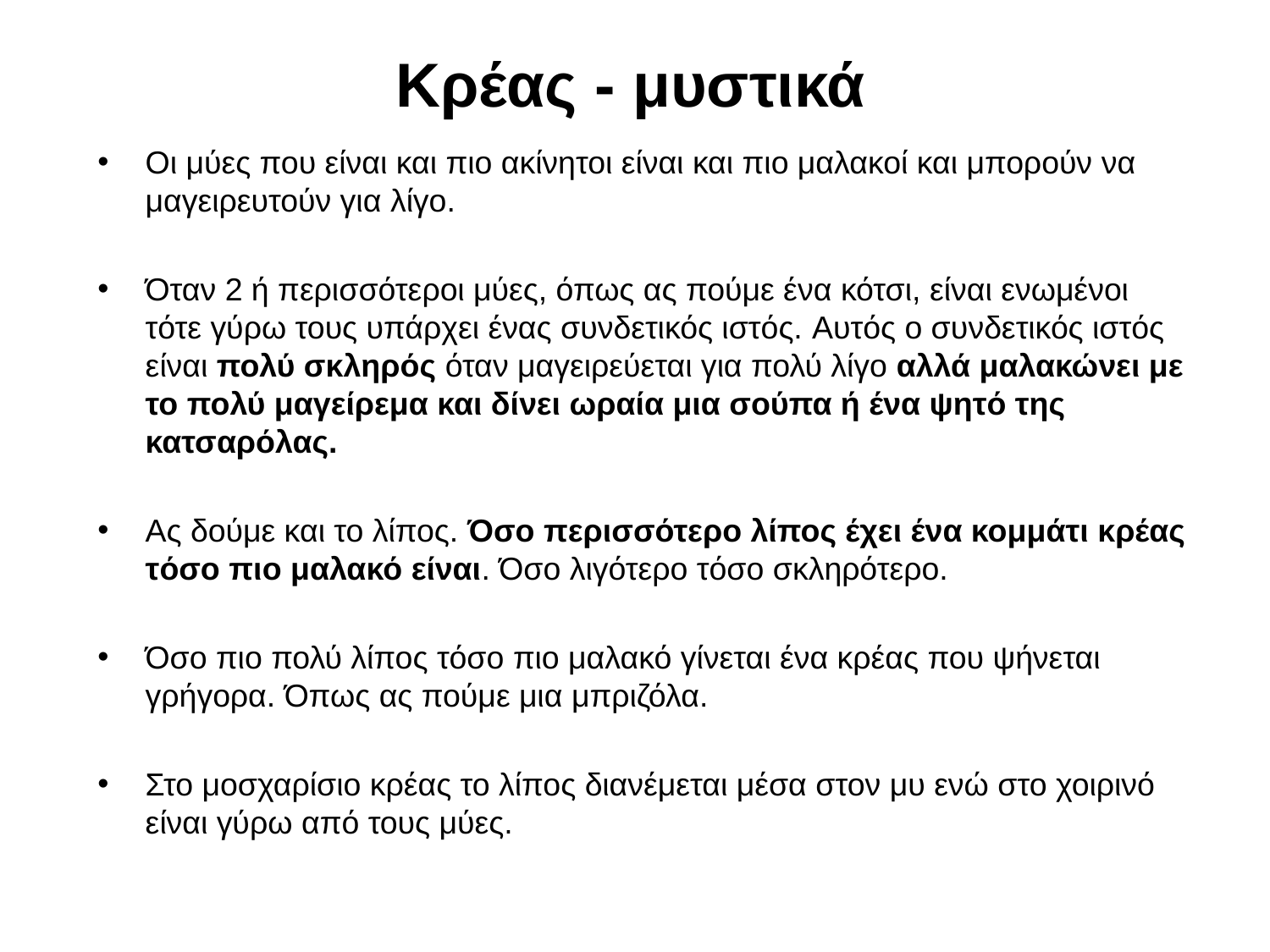

# Κρέας - μυστικά
Οι μύες που είναι και πιο ακίνητοι είναι και πιο μαλακοί και μπορούν να μαγειρευτούν για λίγο.

Όταν 2 ή περισσότεροι μύες, όπως ας πούμε ένα κότσι, είναι ενωμένοι τότε γύρω τους υπάρχει ένας συνδετικός ιστός. Αυτός ο συνδετικός ιστός είναι πολύ σκληρός όταν μαγειρεύεται για πολύ λίγο αλλά μαλακώνει με το πολύ μαγείρεμα και δίνει ωραία μια σούπα ή ένα ψητό της κατσαρόλας.

Ας δούμε και το λίπος. Όσο περισσότερο λίπος έχει ένα κομμάτι κρέας τόσο πιο μαλακό είναι. Όσο λιγότερο τόσο σκληρότερο.

Όσο πιο πολύ λίπος τόσο πιο μαλακό γίνεται ένα κρέας που ψήνεται γρήγορα. Όπως ας πούμε μια μπριζόλα.

Στο μοσχαρίσιο κρέας το λίπος διανέμεται μέσα στον μυ ενώ στο χοιρινό είναι γύρω από τους μύες.